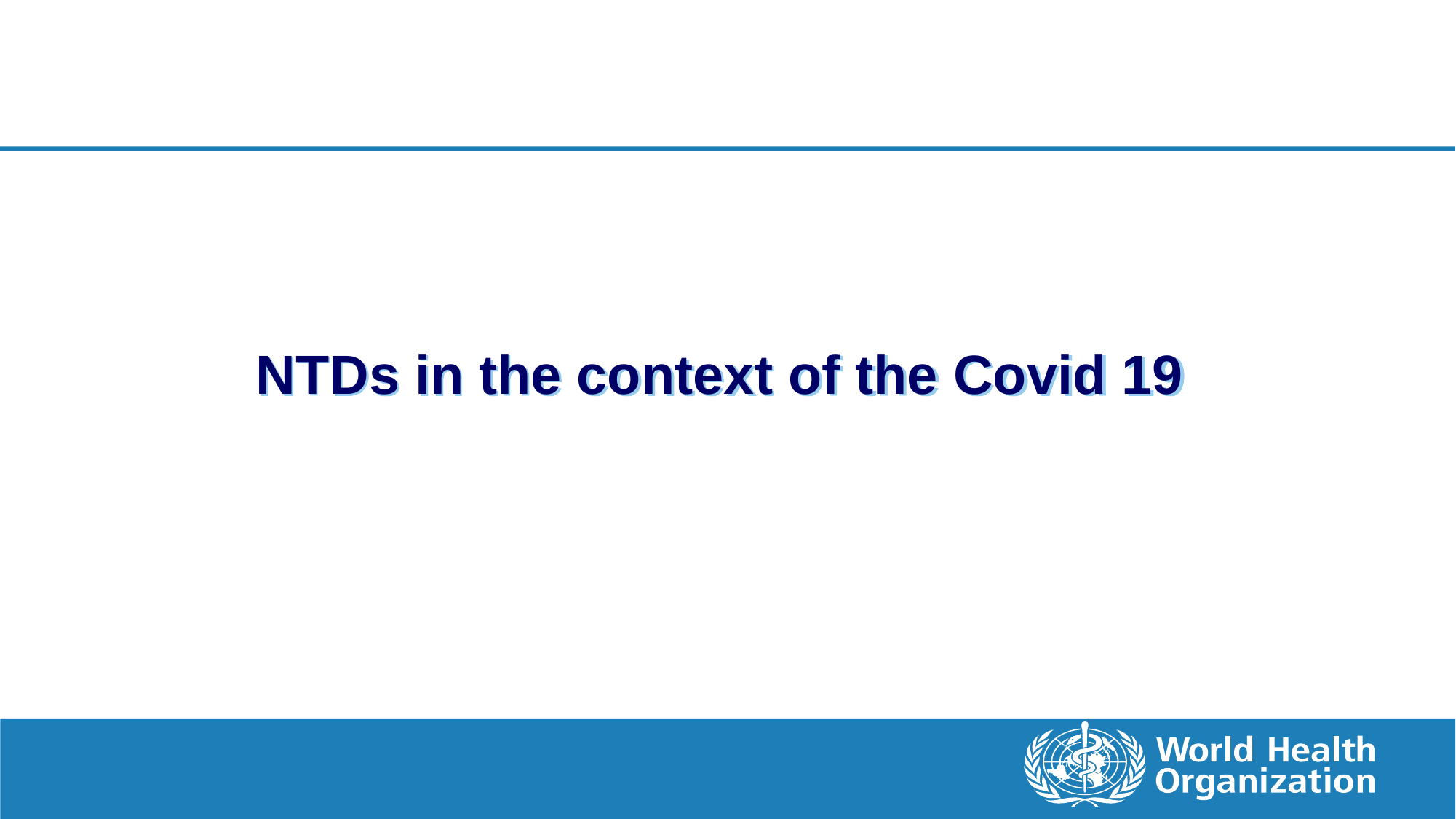

# NTDs in the context of the Covid 19